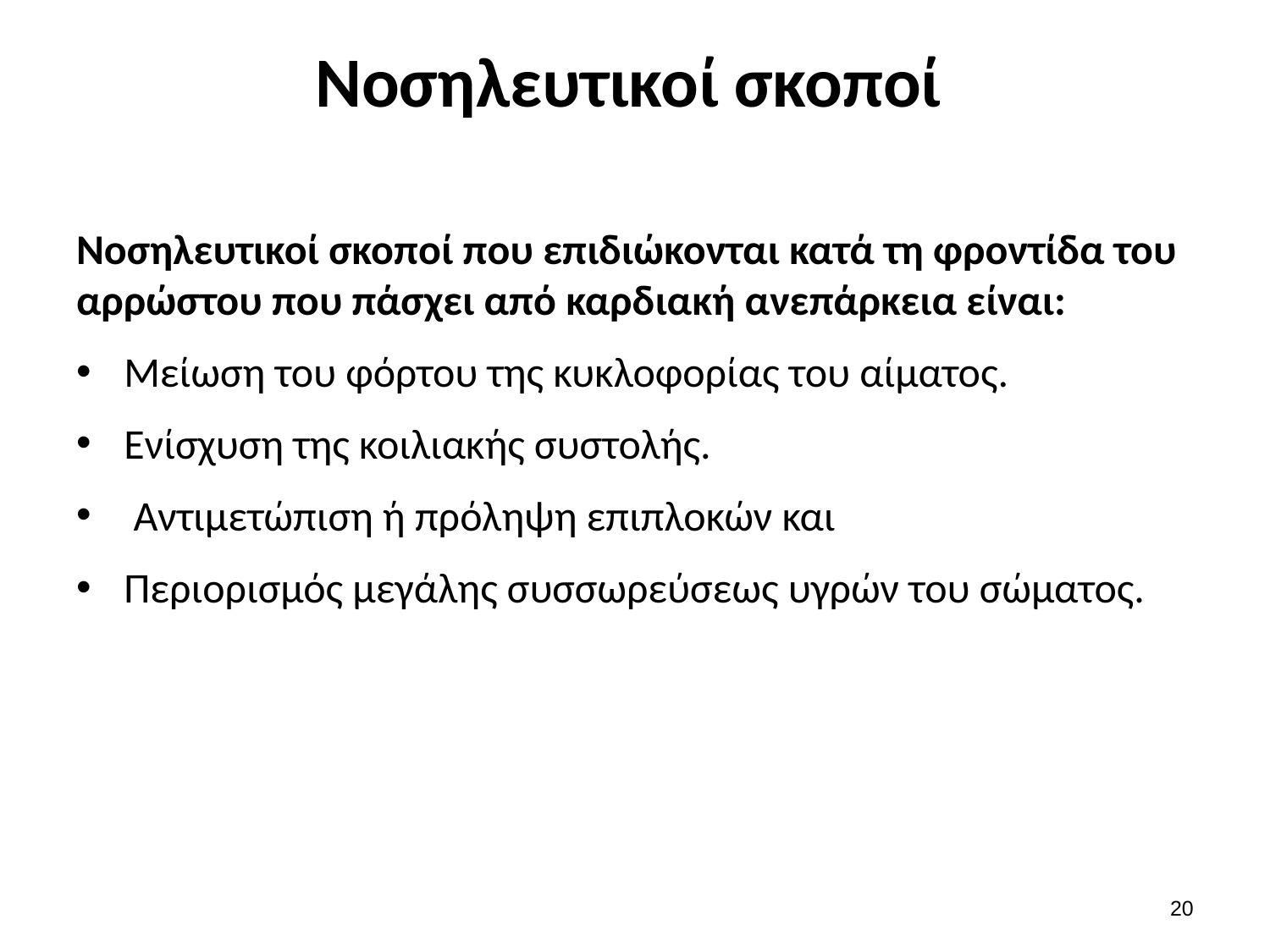

# Νοσηλευτικοί σκοποί
Νοσηλευτικοί σκοποί που επιδιώκονται κατά τη φροντίδα του αρρώστου που πάσχει από καρδιακή ανεπάρκεια είναι:
Μείωση του φόρτου της κυκλοφορίας του αίματος.
Ενίσχυση της κοιλιακής συστολής.
 Αντιμετώπιση ή πρόληψη επιπλοκών και
Περιορισμός μεγάλης συσσωρεύσεως υγρών του σώματος.

20